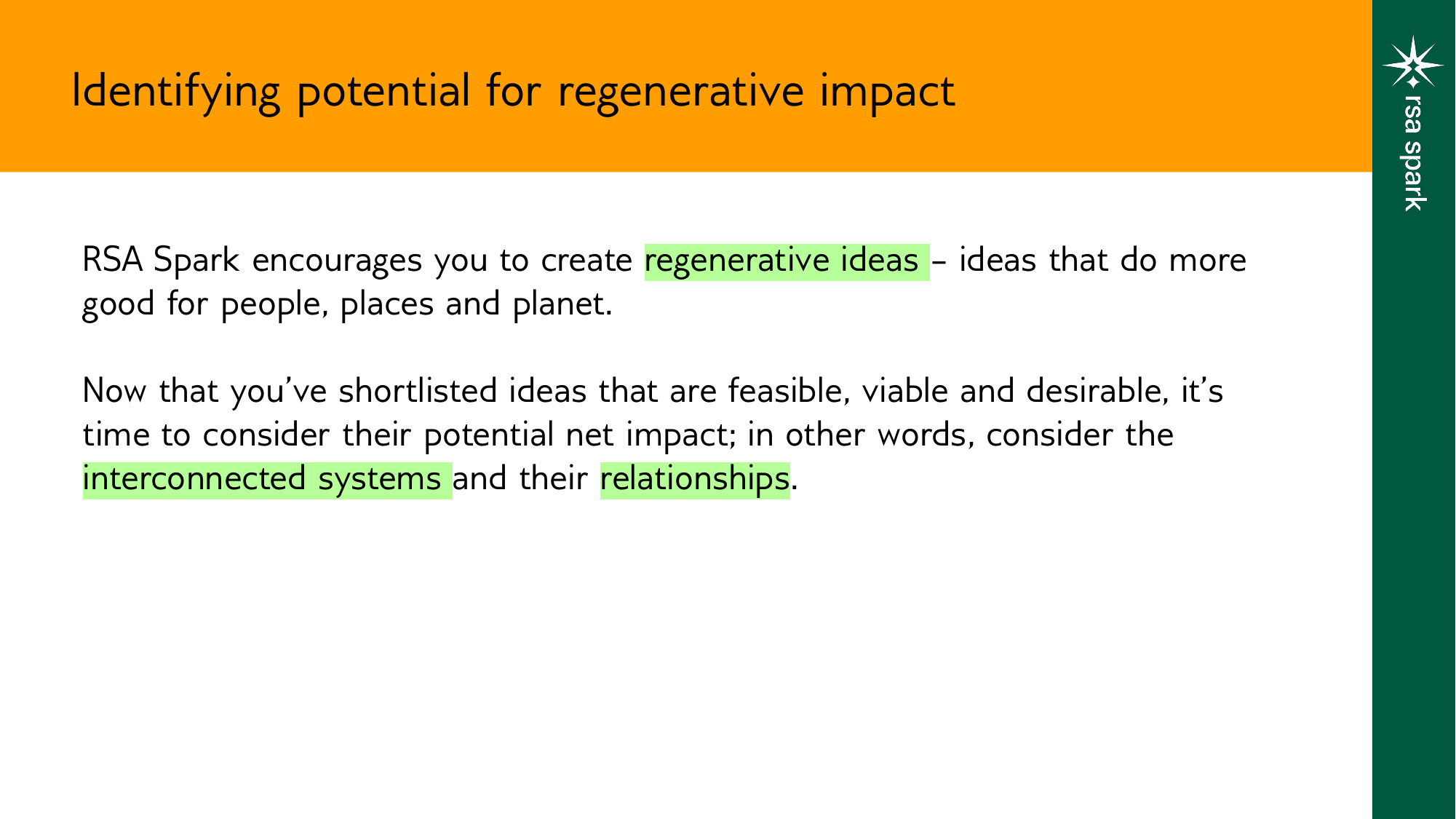

Identifying potential for regenerative impact

RSA Spark encourages you to create regenerative ideas – ideas that do more good for people, places and planet.

Now that you’ve shortlisted ideas that are feasible, viable and desirable, it’s time to consider their potential net impact; in other words, consider the interconnected systems and their relationships.